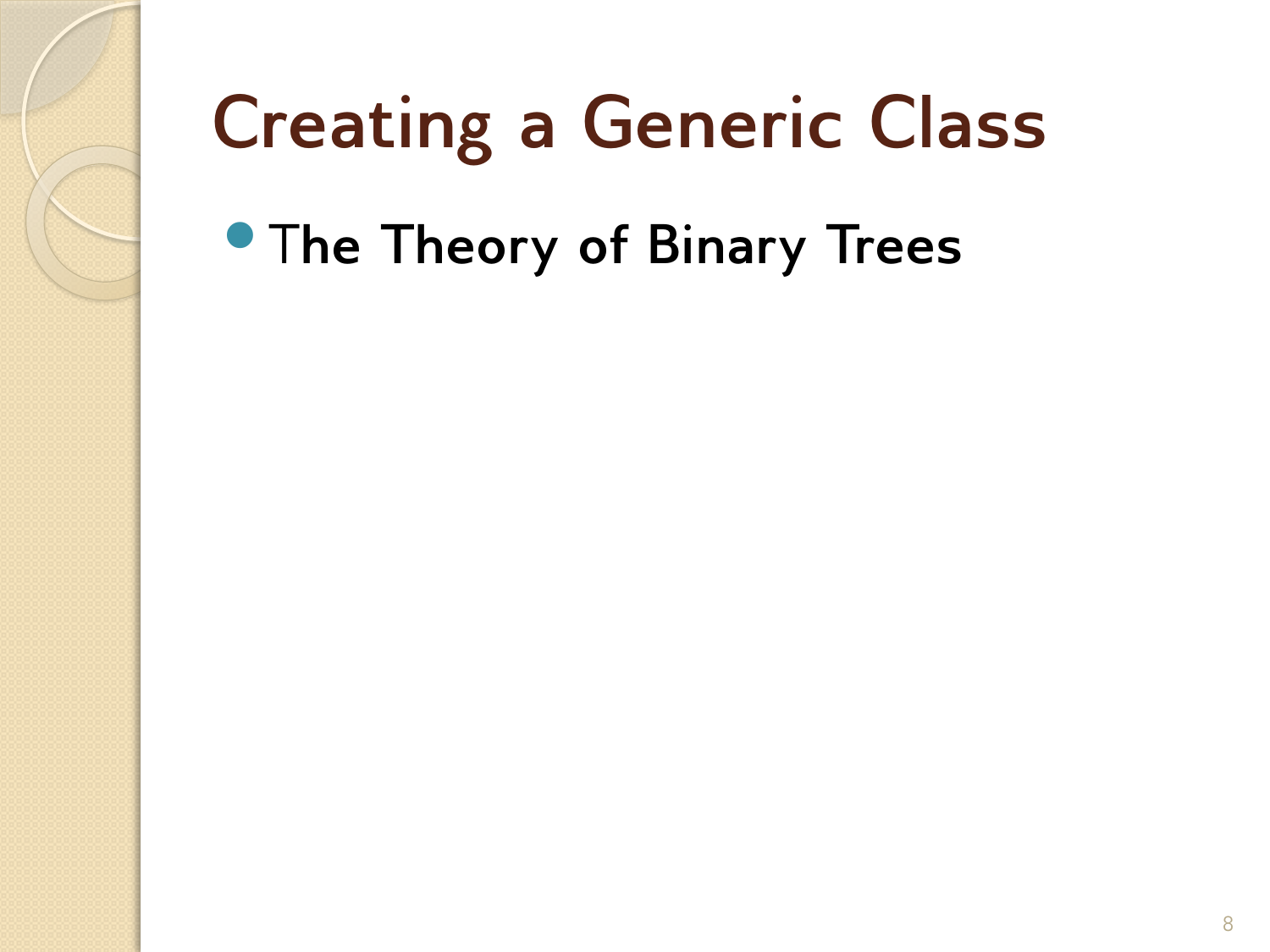

# Creating a Generic Class
The Theory of Binary Trees
8